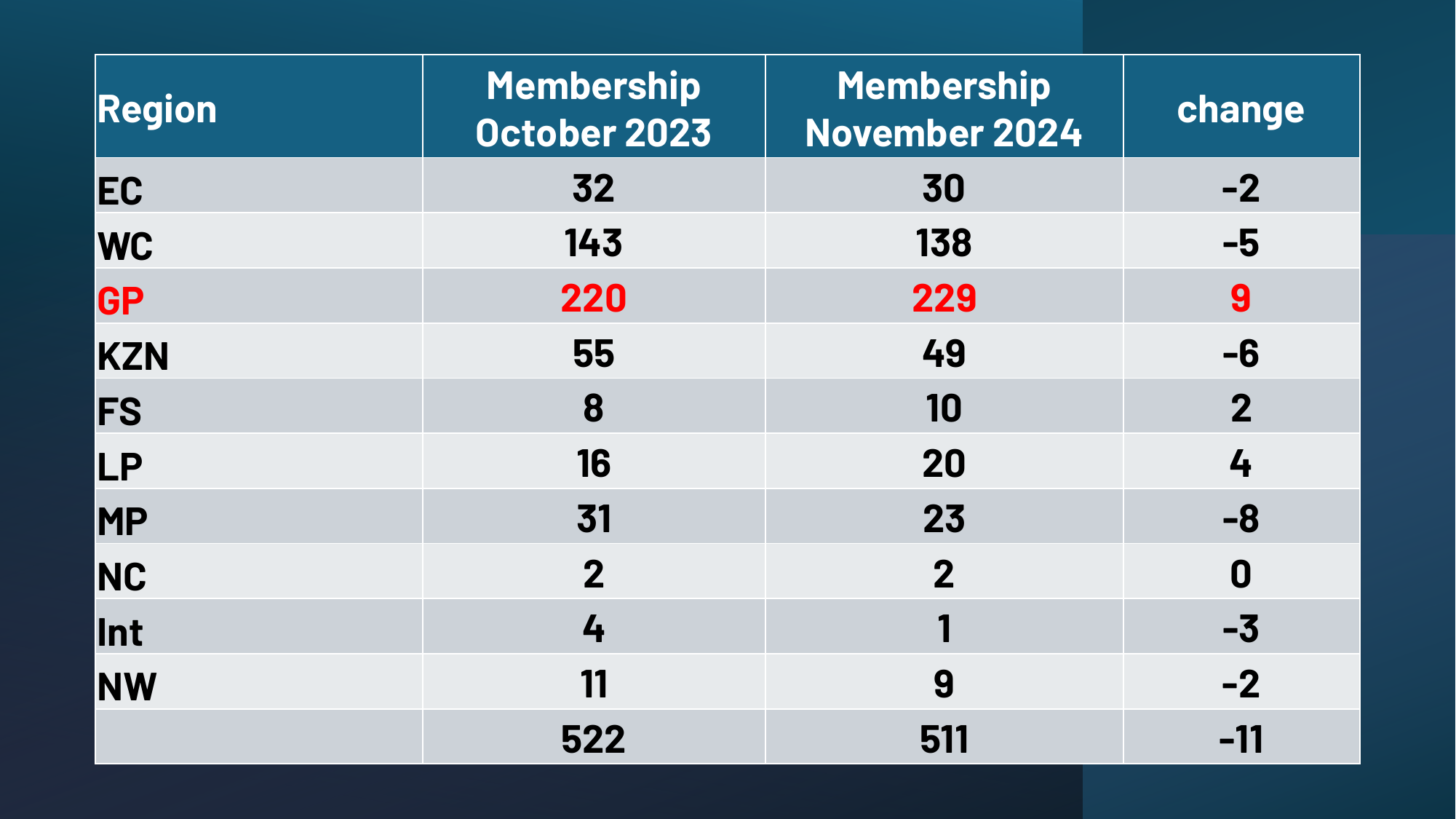

| Region | Membership October 2023 | Membership November 2024 | change |
| --- | --- | --- | --- |
| EC | 32 | 30 | -2 |
| WC | 143 | 138 | -5 |
| GP | 220 | 229 | 9 |
| KZN | 55 | 49 | -6 |
| FS | 8 | 10 | 2 |
| LP | 16 | 20 | 4 |
| MP | 31 | 23 | -8 |
| NC | 2 | 2 | 0 |
| Int | 4 | 1 | -3 |
| NW | 11 | 9 | -2 |
|  | 522 | 511 | -11 |